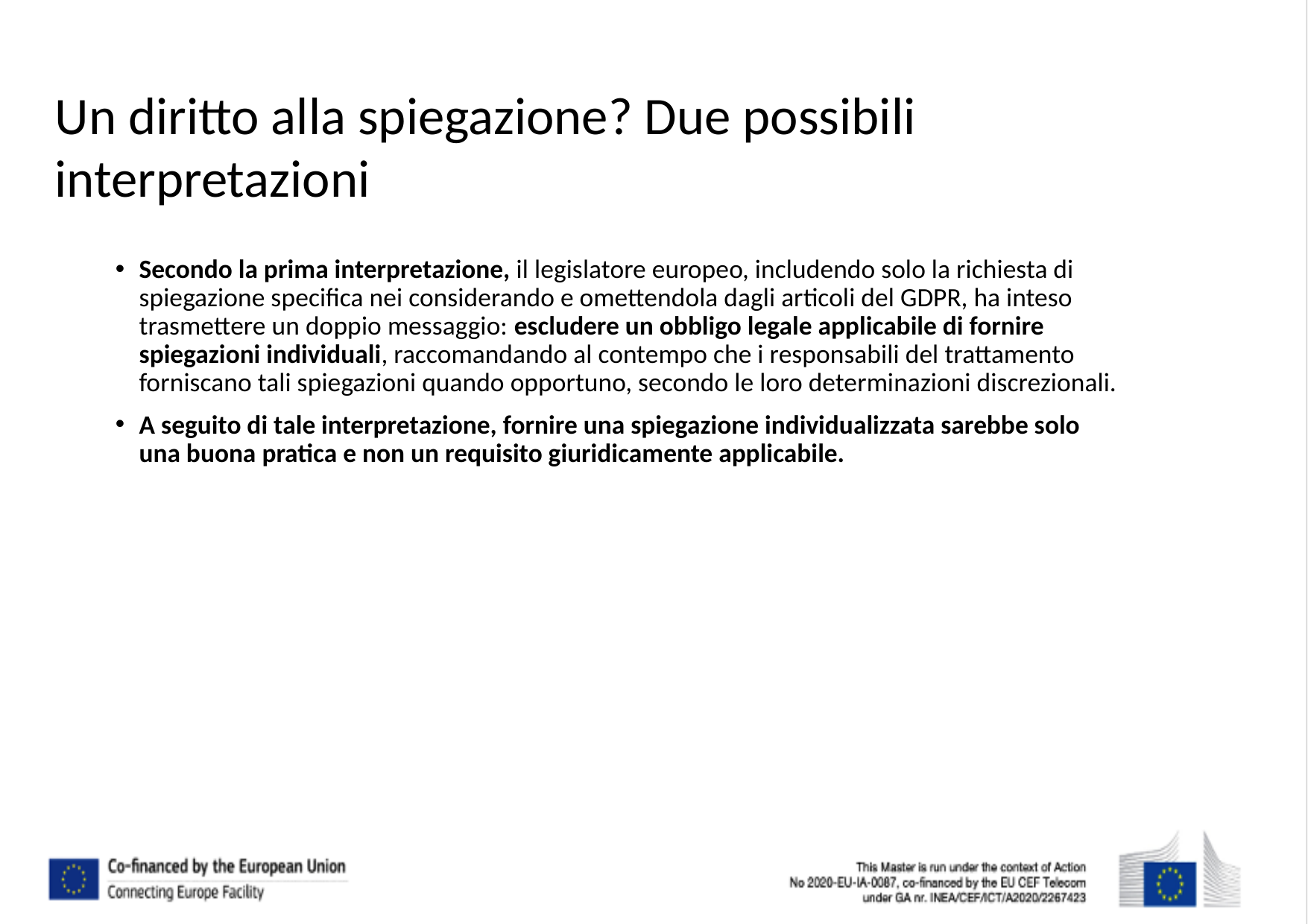

# Un diritto alla spiegazione? Due possibili interpretazioni
Secondo la prima interpretazione, il legislatore europeo, includendo solo la richiesta di spiegazione specifica nei considerando e omettendola dagli articoli del GDPR, ha inteso trasmettere un doppio messaggio: escludere un obbligo legale applicabile di fornire spiegazioni individuali, raccomandando al contempo che i responsabili del trattamento forniscano tali spiegazioni quando opportuno, secondo le loro determinazioni discrezionali.
A seguito di tale interpretazione, fornire una spiegazione individualizzata sarebbe solo una buona pratica e non un requisito giuridicamente applicabile.